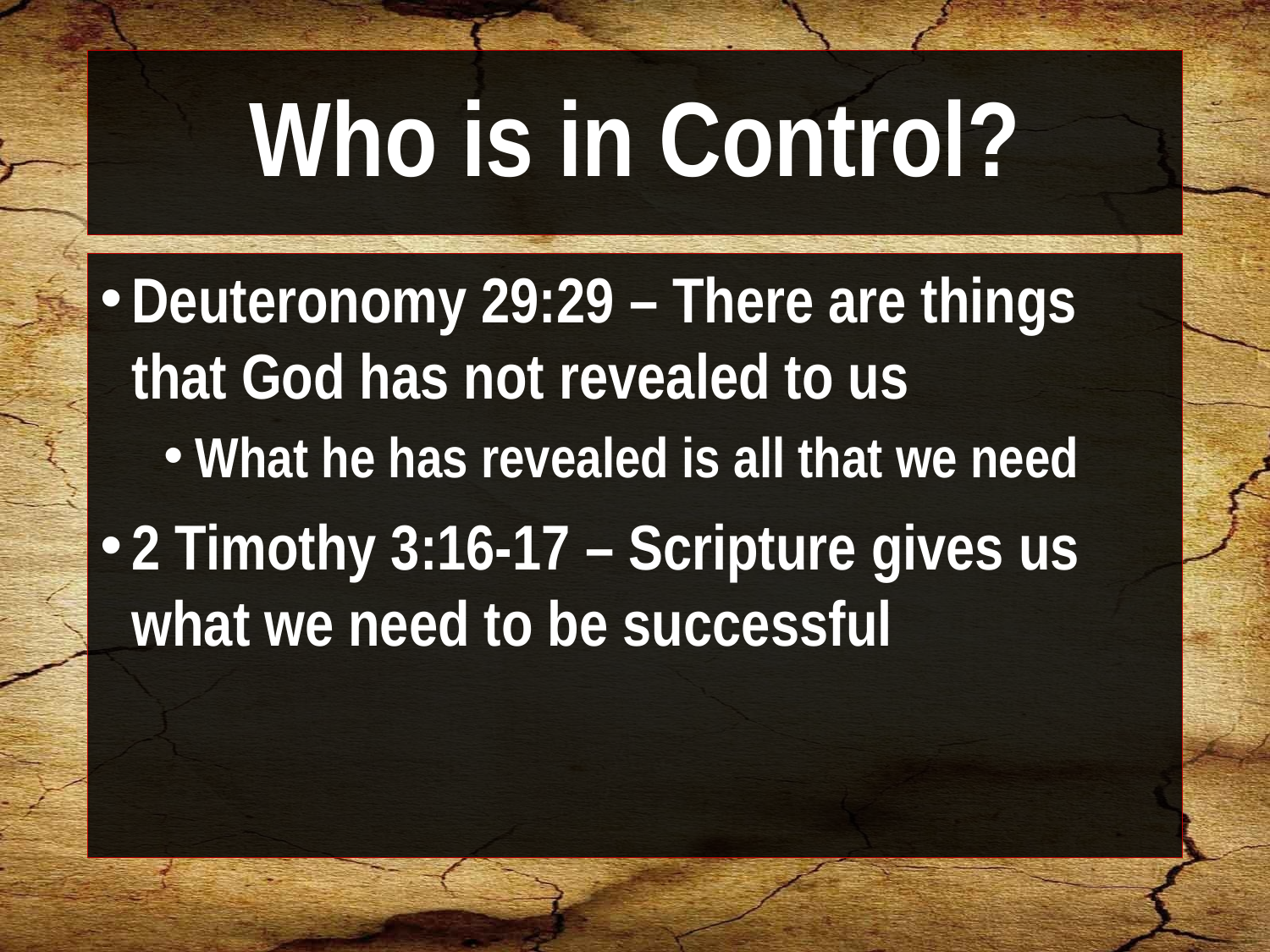

# Who is in Control?
Deuteronomy 29:29 – There are things that God has not revealed to us
What he has revealed is all that we need
2 Timothy 3:16-17 – Scripture gives us what we need to be successful